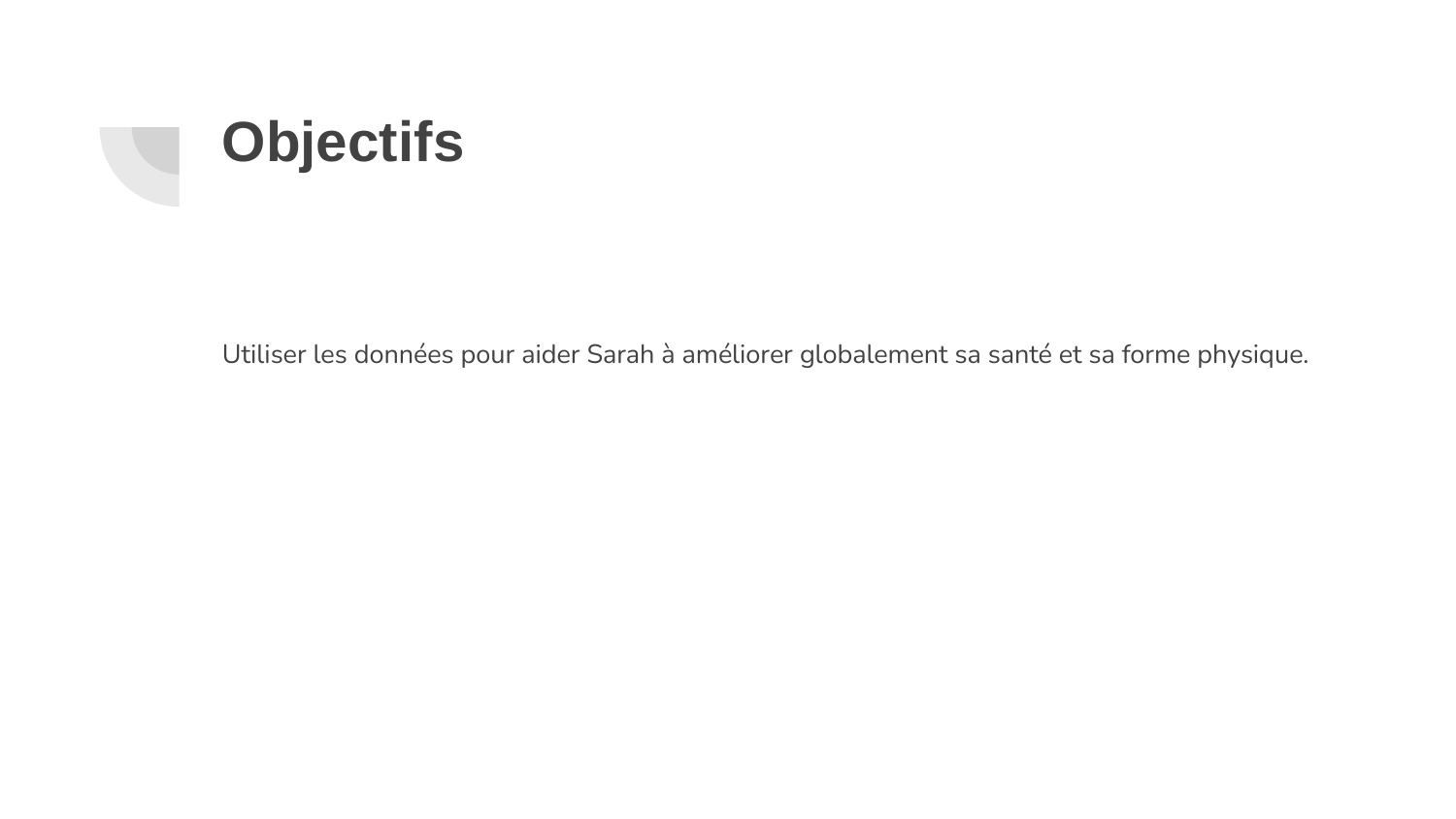

# Objectifs
Utiliser les données pour aider Sarah à améliorer globalement sa santé et sa forme physique.